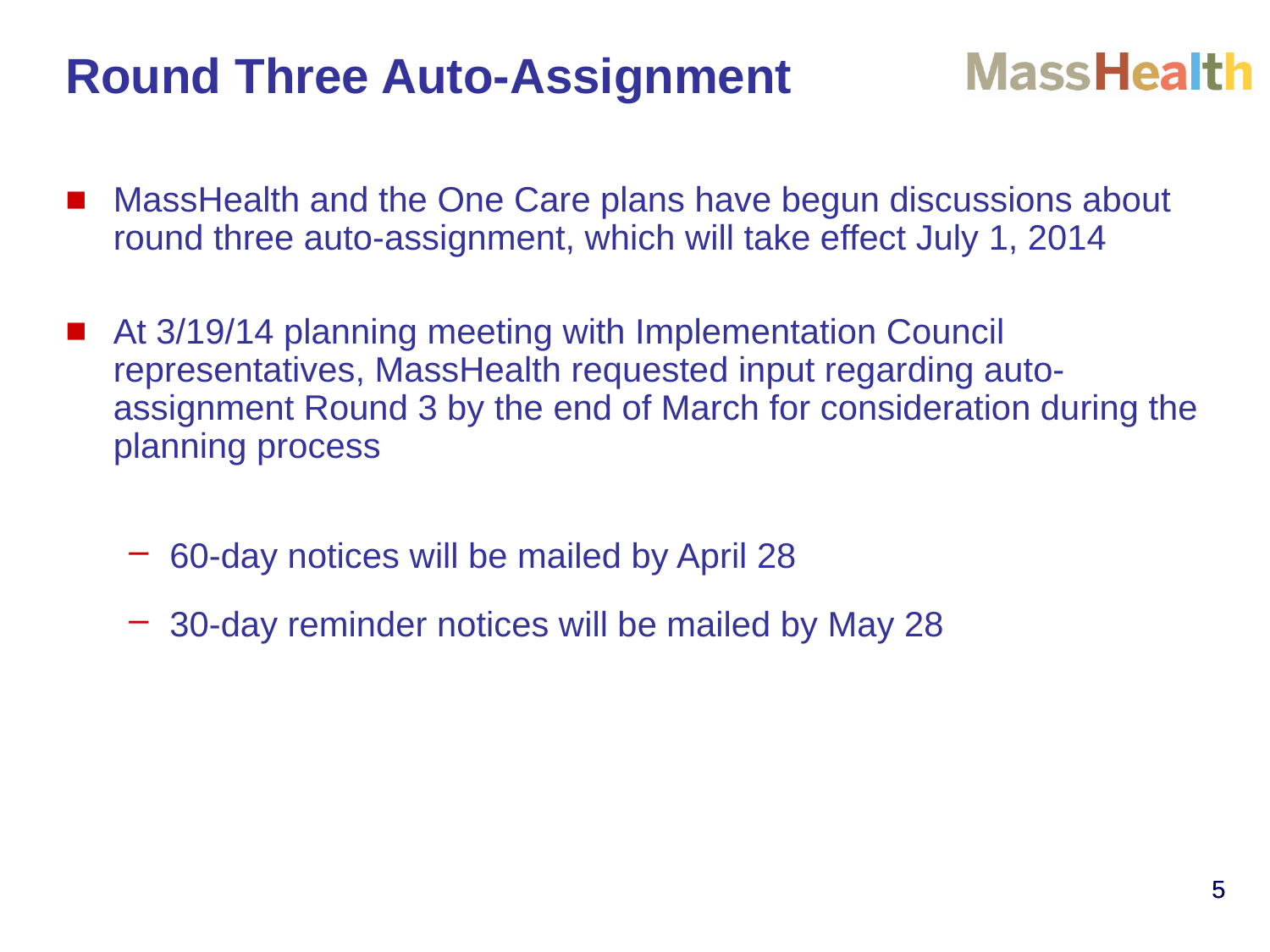

Round Three Auto-Assignment
MassHealth and the One Care plans have begun discussions about round three auto-assignment, which will take effect July 1, 2014

At 3/19/14 planning meeting with Implementation Council representatives, MassHealth requested input regarding auto-assignment Round 3 by the end of March for consideration during the planning process

60-day notices will be mailed by April 28
30-day reminder notices will be mailed by May 28
5
5